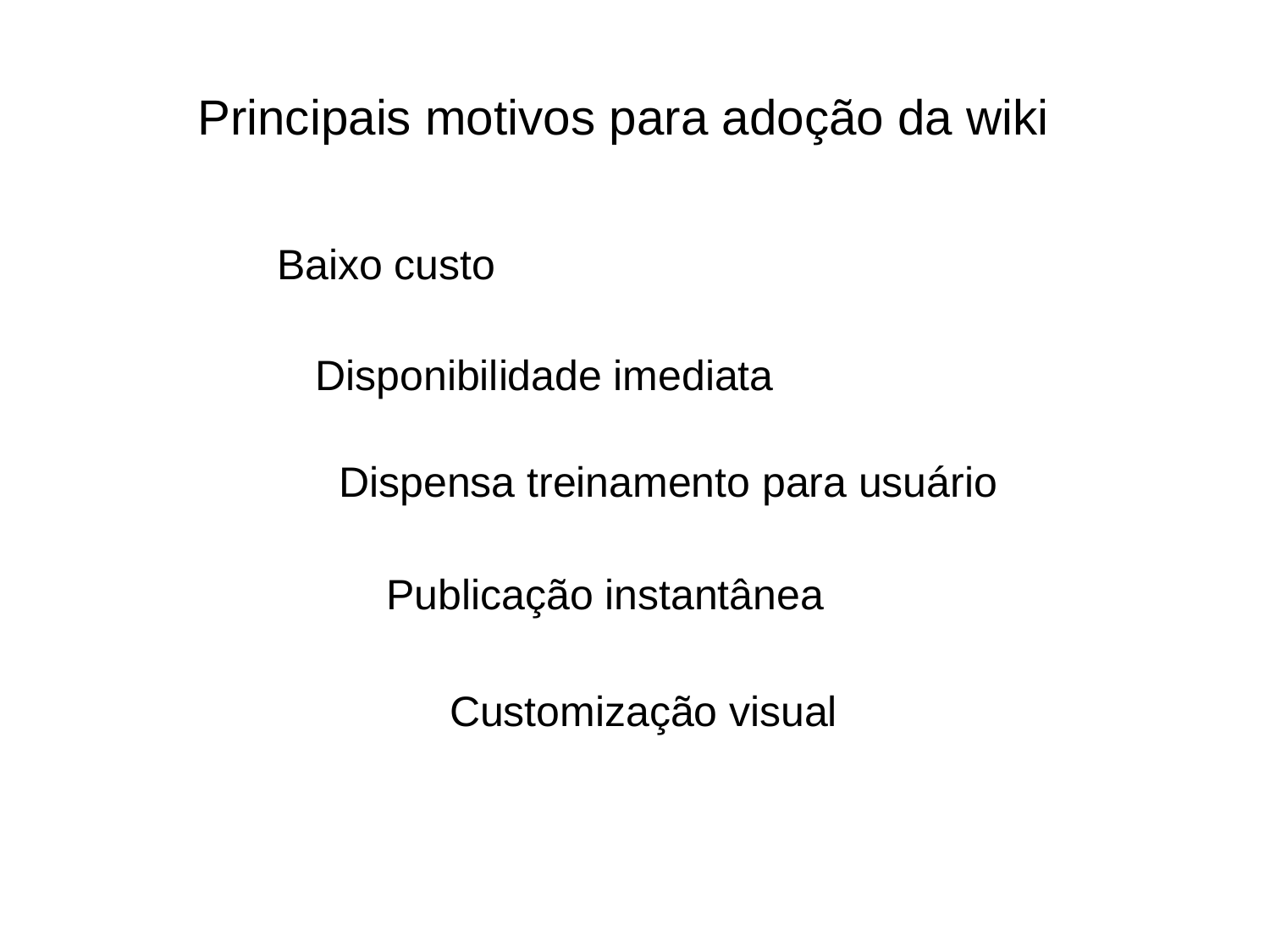

Principais motivos para adoção da wiki
 Baixo custo
 Disponibilidade imediata
  Dispensa treinamento para usuário
  Publicação instantânea
 Customização visual